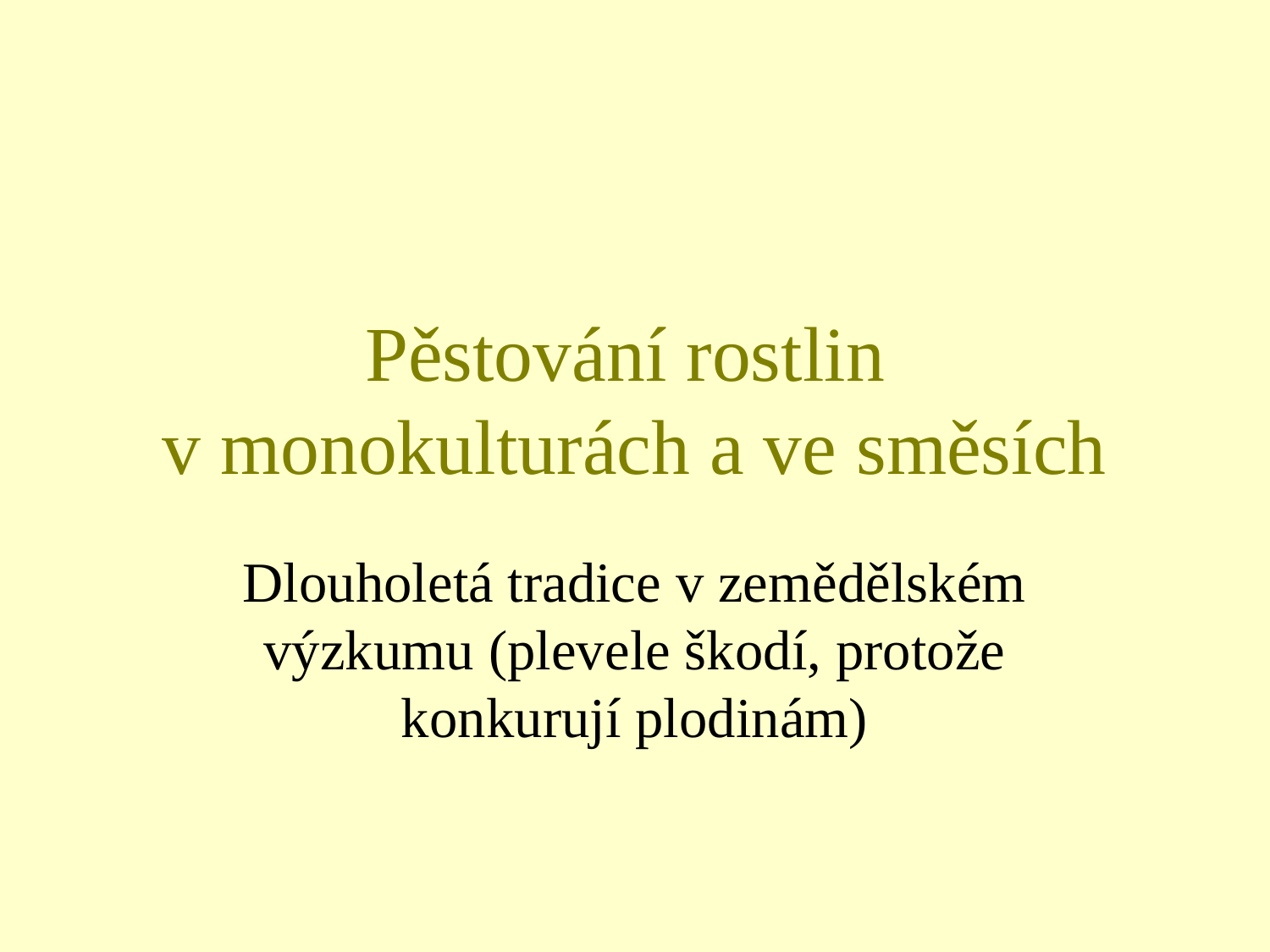

# Pěstování rostlin v monokulturách a ve směsích
Dlouholetá tradice v zemědělském výzkumu (plevele škodí, protože konkurují plodinám)